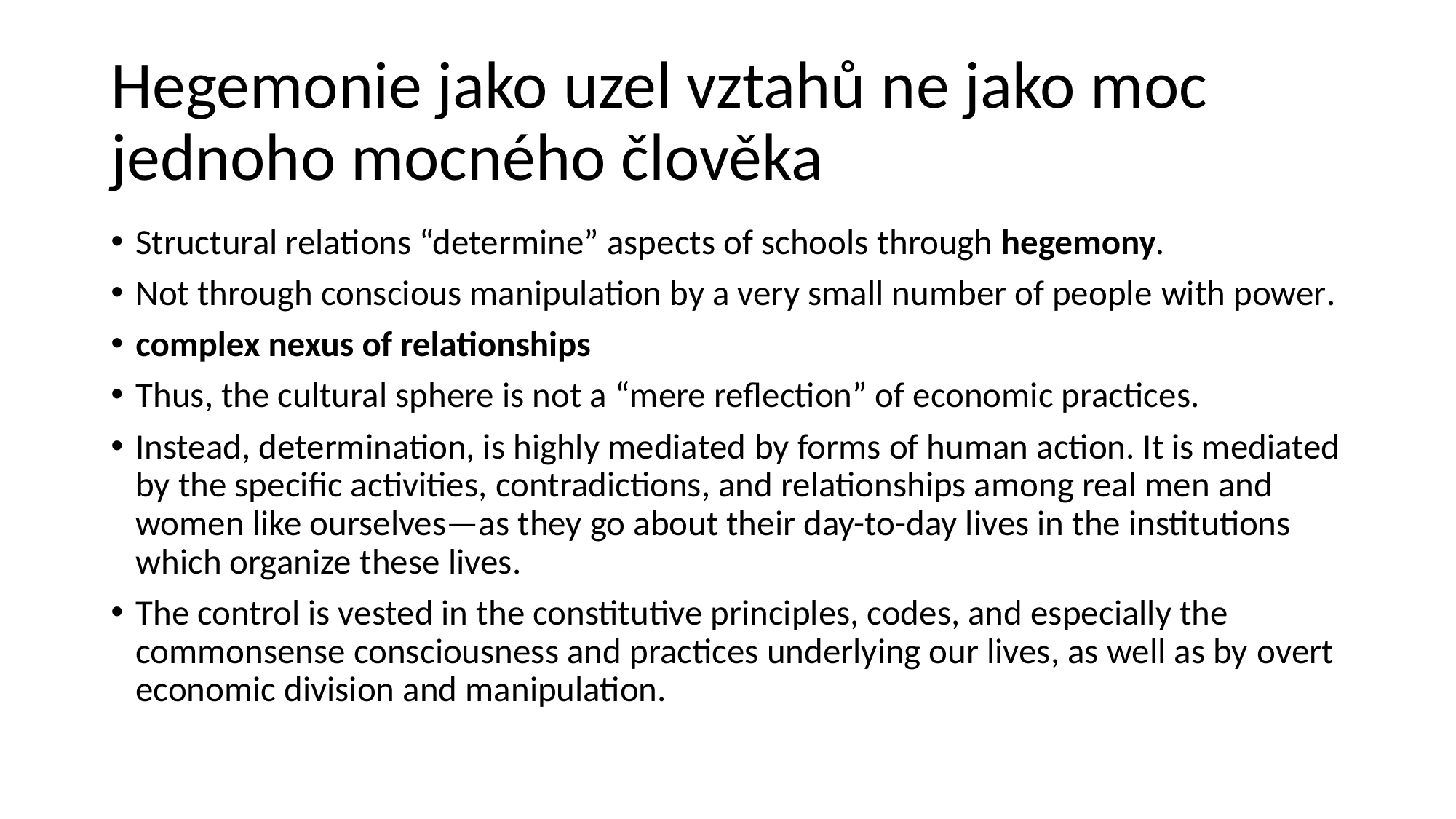

# Hegemonie jako uzel vztahů ne jako moc jednoho mocného člověka
Structural relations “determine” aspects of schools through hegemony.
Not through conscious manipulation by a very small number of people with power.
complex nexus of relationships
Thus, the cultural sphere is not a “mere reflection” of economic practices.
Instead, determination, is highly mediated by forms of human action. It is mediated by the specific activities, contradictions, and relationships among real men and women like ourselves—as they go about their day-to-day lives in the institutions which organize these lives.
The control is vested in the constitutive principles, codes, and especially the commonsense consciousness and practices underlying our lives, as well as by overt economic division and manipulation.